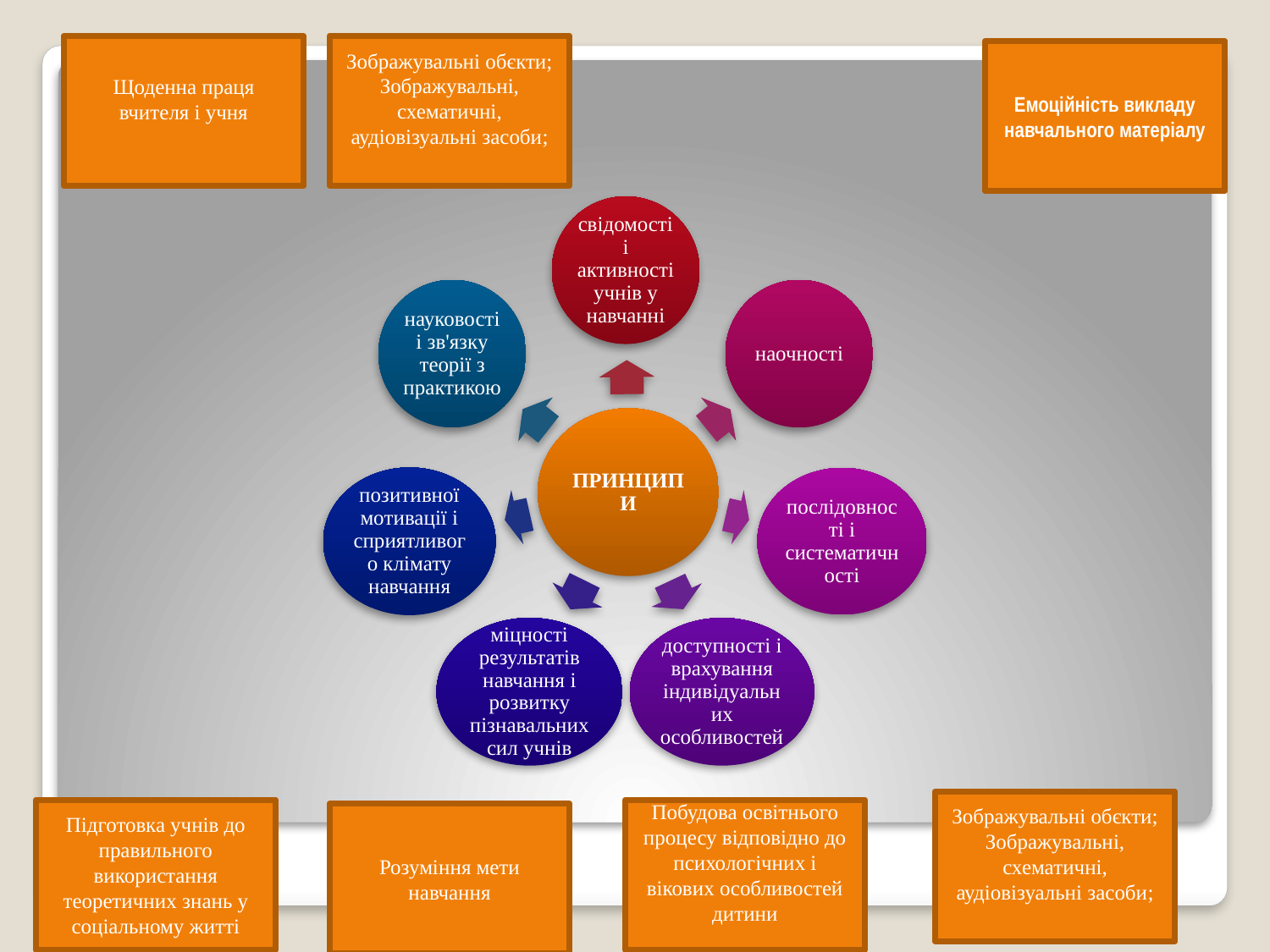

Зображувальні обєкти;
Зображувальні, схематичні, аудіовізуальні засоби;

Щоденна праця вчителя і учня

Емоційність викладу навчального матеріалу
ПРИНЦИПИ

свідомості і активності учнів у навчанні

наочності

послідовності і систематичності

доступності і врахування індивідуальних особливостей

міцності результатів навчання і розвитку пізнавальних сил учнів

позитивної мотивації і сприятливого клімату навчання

науковості і зв'язку теорії з практикою
Зображувальні обєкти;
Зображувальні, схематичні, аудіовізуальні засоби;

Підготовка учнів до правильного використання теоретичних знань у соціальному житті
Побудова освітнього процесу відповідно до психологічних і вікових особливостей дитини

Розуміння мети навчання